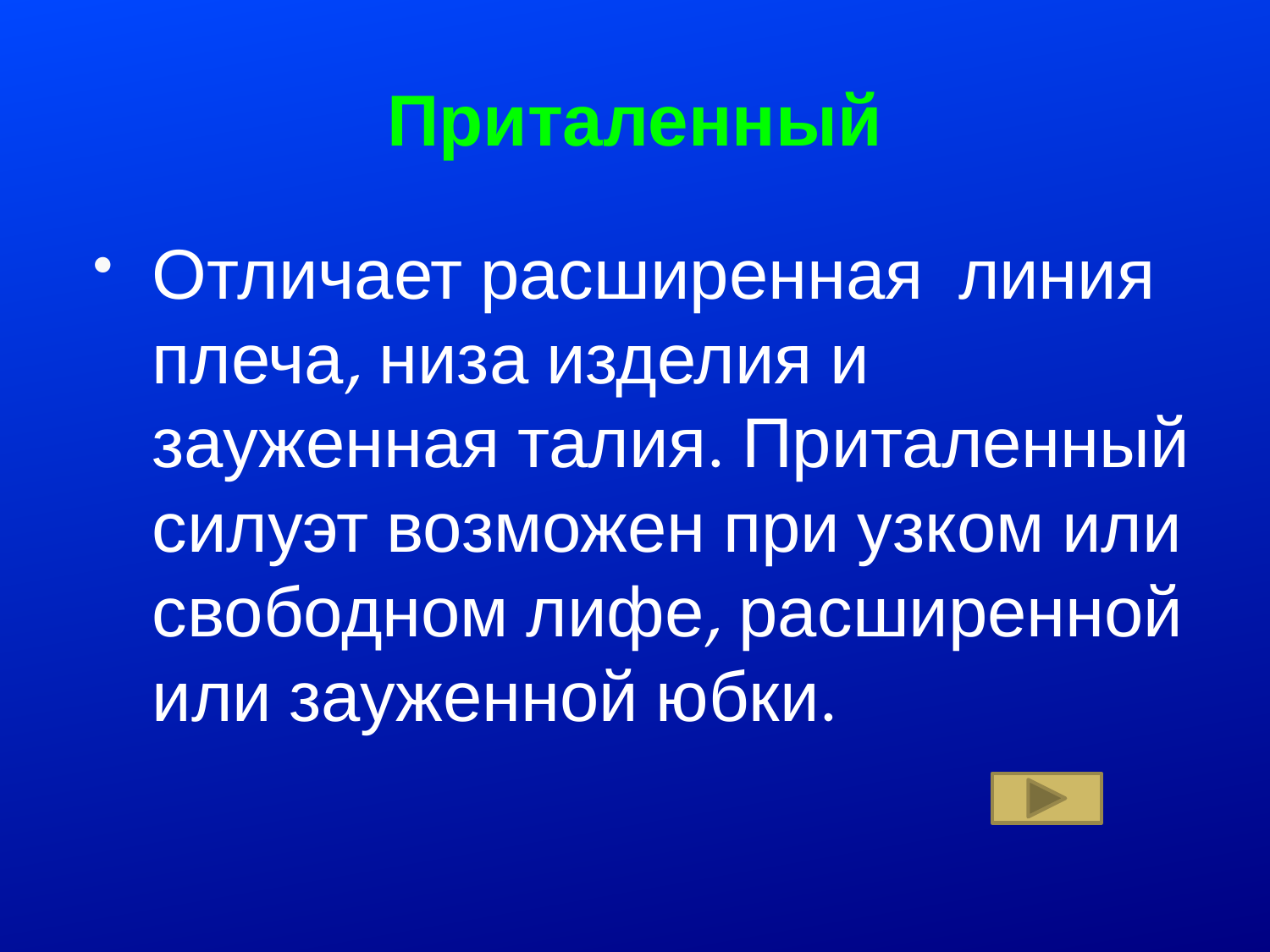

# Приталенный
Отличает расширенная  линия плеча, низа изделия и зауженная талия. Приталенный силуэт возможен при узком или свободном лифе, расширенной или зауженной юбки.